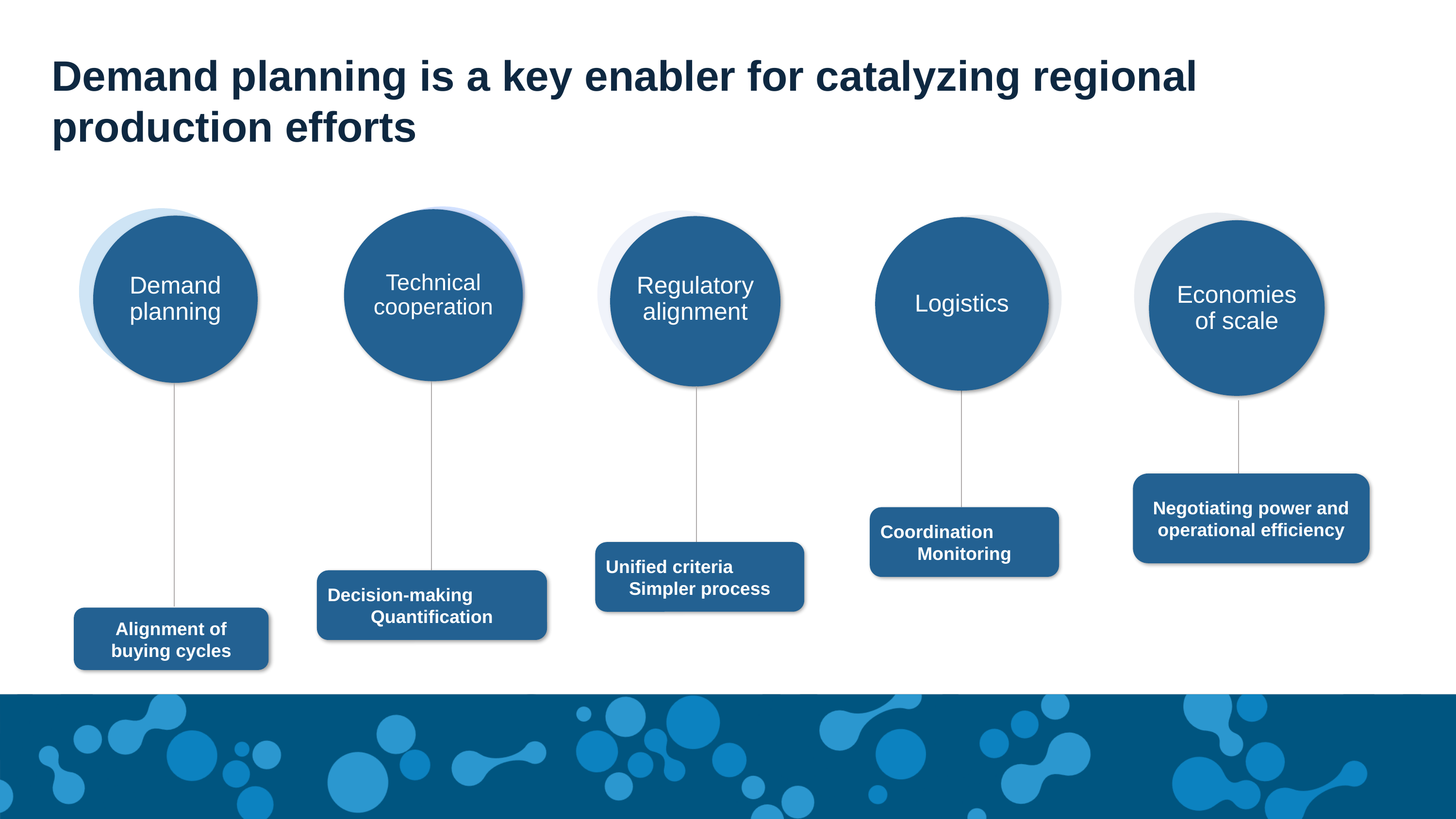

Demand planning is a key enabler for catalyzing regional production efforts

Technical cooperation

Demand planning

Regulatory alignment

Logistics
Economies of scale
Negotiating power and operational efficiency
Coordination
Monitoring
Unified criteria
Simpler process
Decision-making
Quantification
Alignment of buying cycles